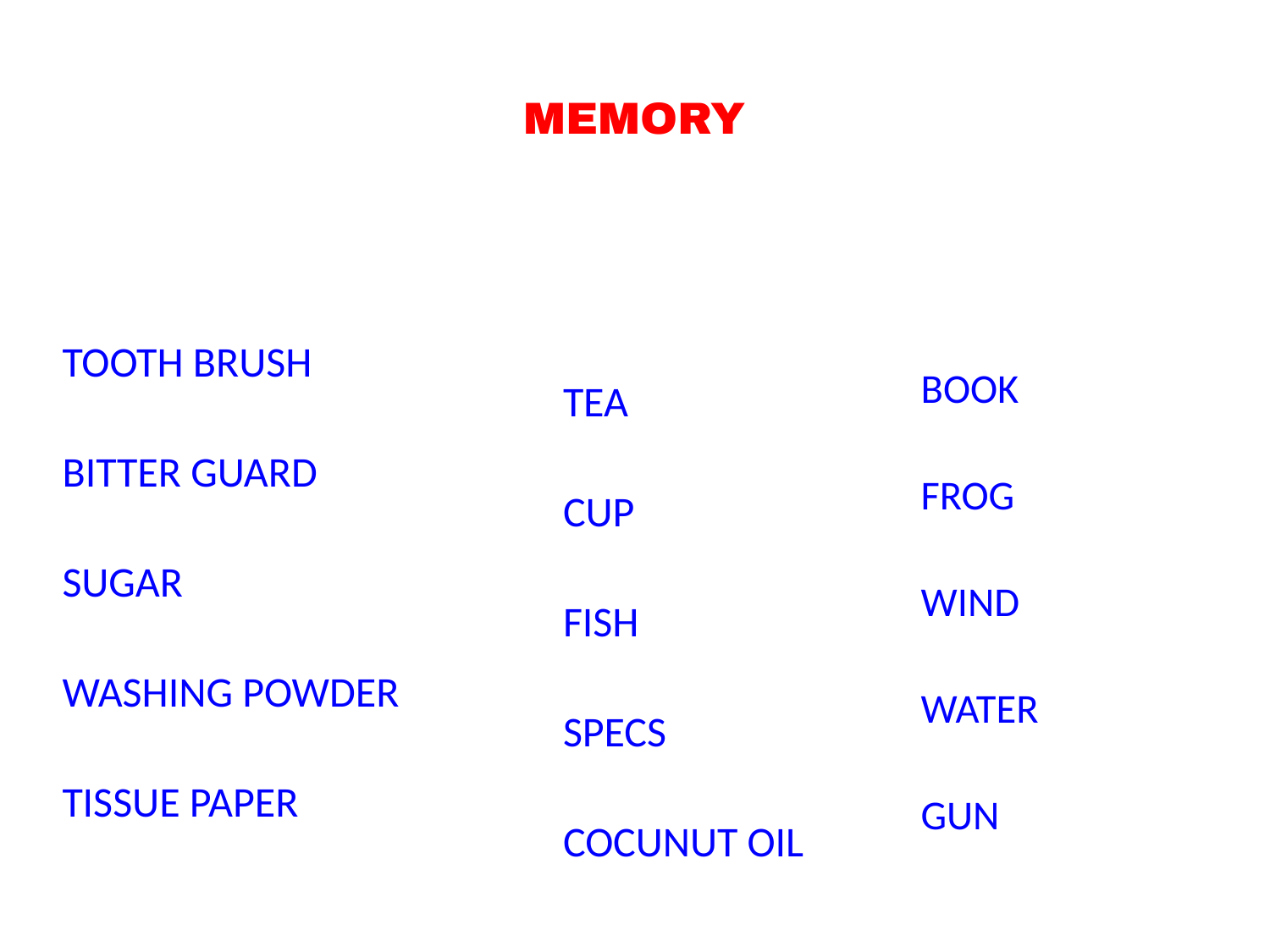

# MEMORY
TOOTH BRUSH
BITTER GUARD
SUGAR
WASHING POWDER
TISSUE PAPER

BOOK
FROG
WIND
WATER
GUN

TEA
CUP
FISH
SPECS
COCUNUT OIL